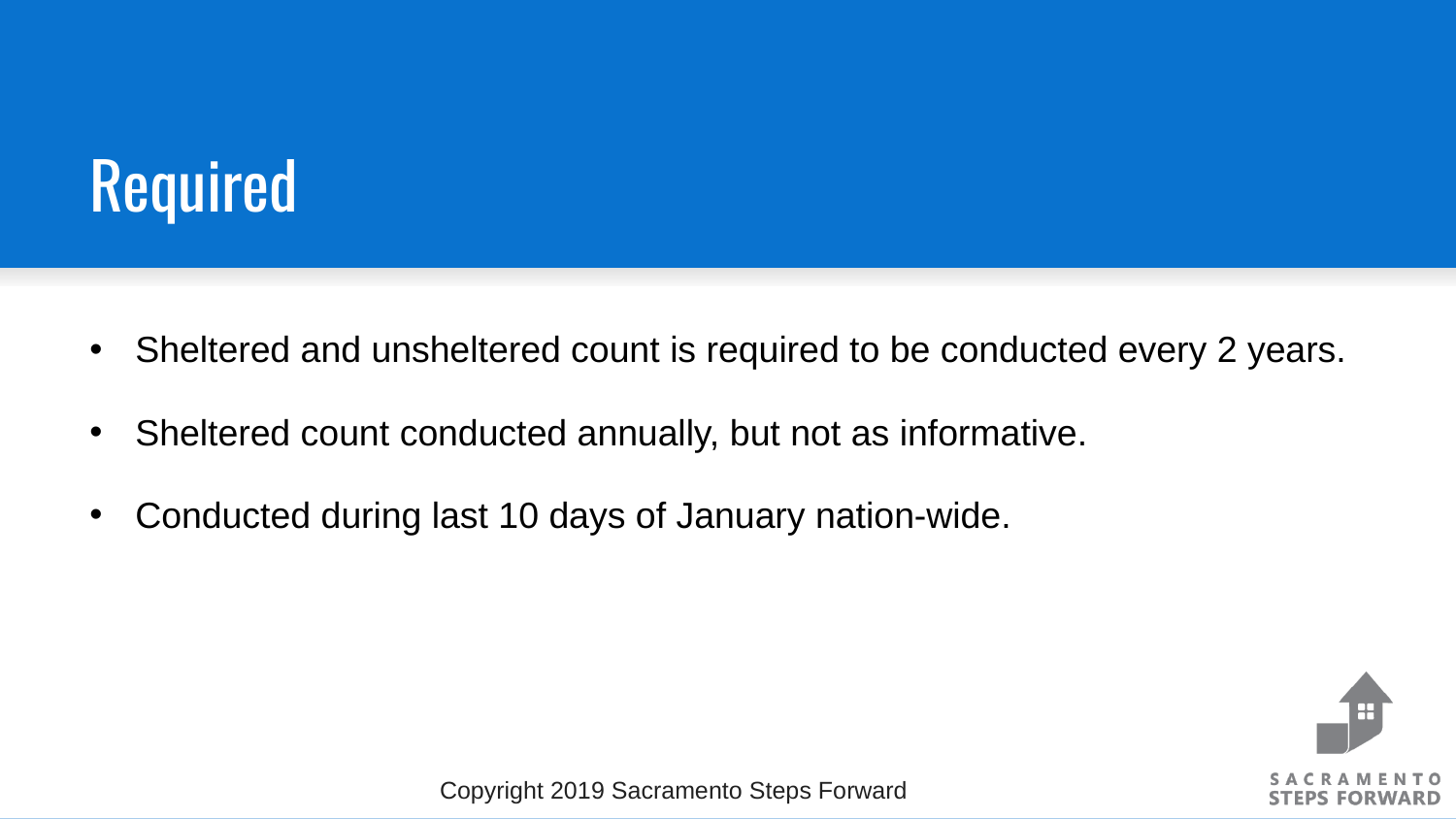

# Required
Sheltered and unsheltered count is required to be conducted every 2 years.
Sheltered count conducted annually, but not as informative.
Conducted during last 10 days of January nation-wide.